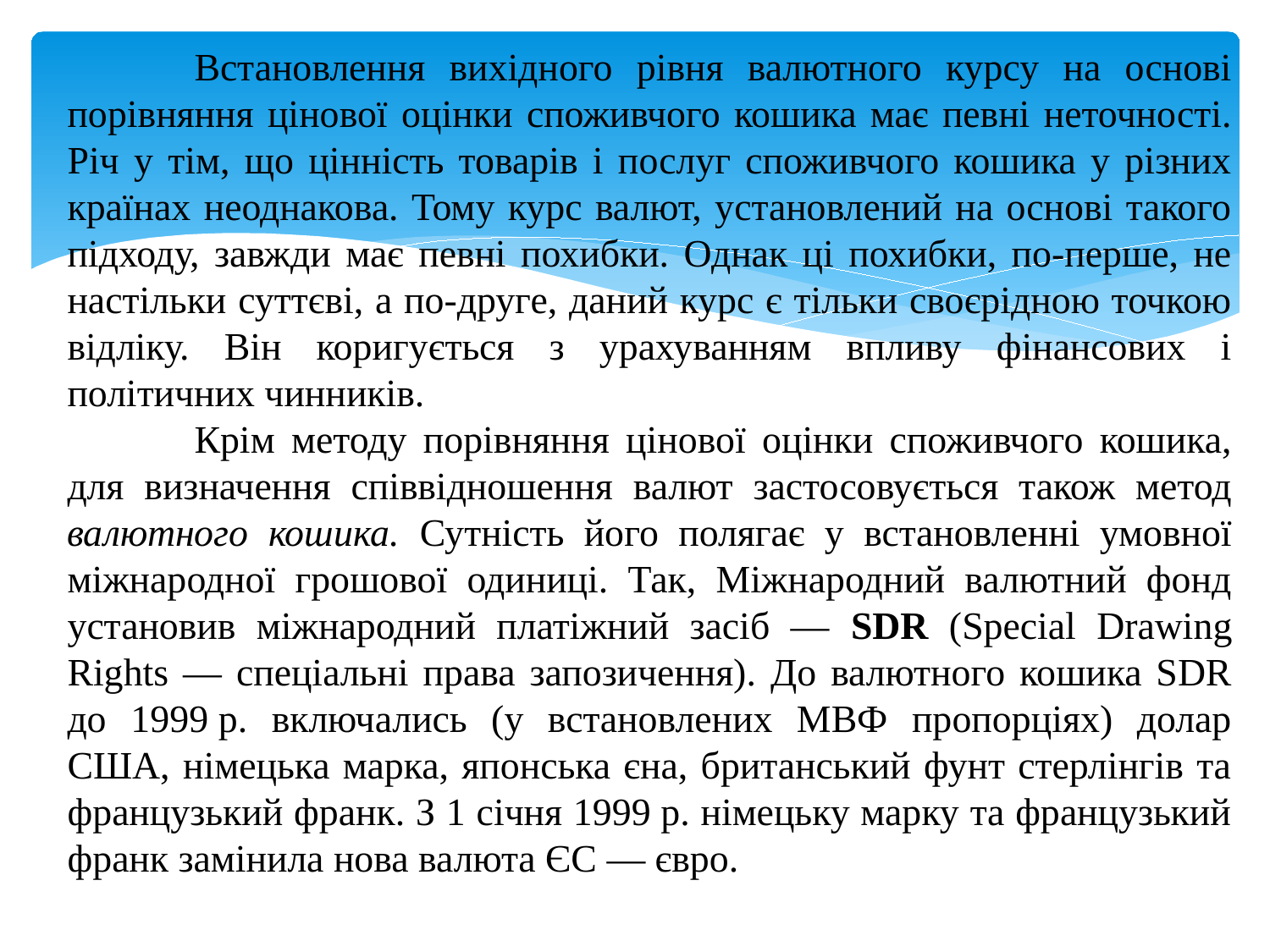

Встановлення вихідного рівня валютного курсу на основі порівняння цінової оцінки споживчого кошика має певні неточності. Річ у тім, що цінність товарів і послуг споживчого кошика у різних країнах неоднакова. Тому курс валют, установлений на основі такого підходу, завжди має певні похибки. Однак ці похибки, по-перше, не настільки суттєві, а по-друге, даний курс є тільки своєрідною точкою відліку. Він коригується з урахуванням впливу фінансових і політичних чинників.
	Крім методу порівняння цінової оцінки споживчого кошика, для визначення співвідношення валют застосовується також метод валютного кошика. Сутність його полягає у встановленні умовної міжнародної грошової одиниці. Так, Міжнародний валютний фонд установив міжнародний платіжний засіб — SDR (Special Drawing Rights — спеціальні права запозичення). До валютного кошика SDR до 1999 р. включались (у встановлених МВФ пропорціях) долар США, німецька марка, японська єна, британський фунт стерлінгів та французький франк. З 1 січня 1999 р. німецьку марку та французький франк замінила нова валюта ЄС — євро.